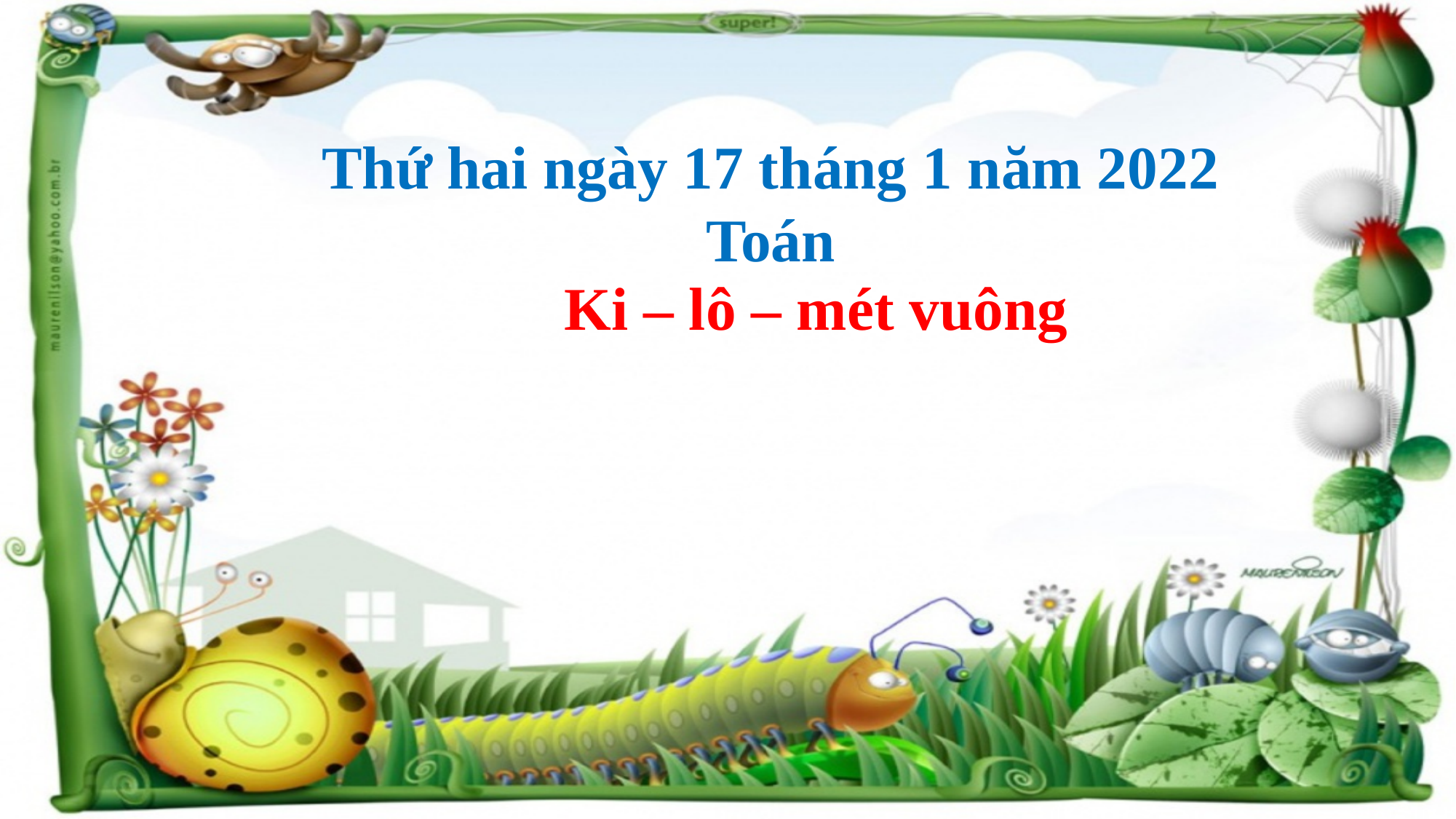

Thứ hai ngày 17 tháng 1 năm 2022
Toán
Ki – lô – mét vuông